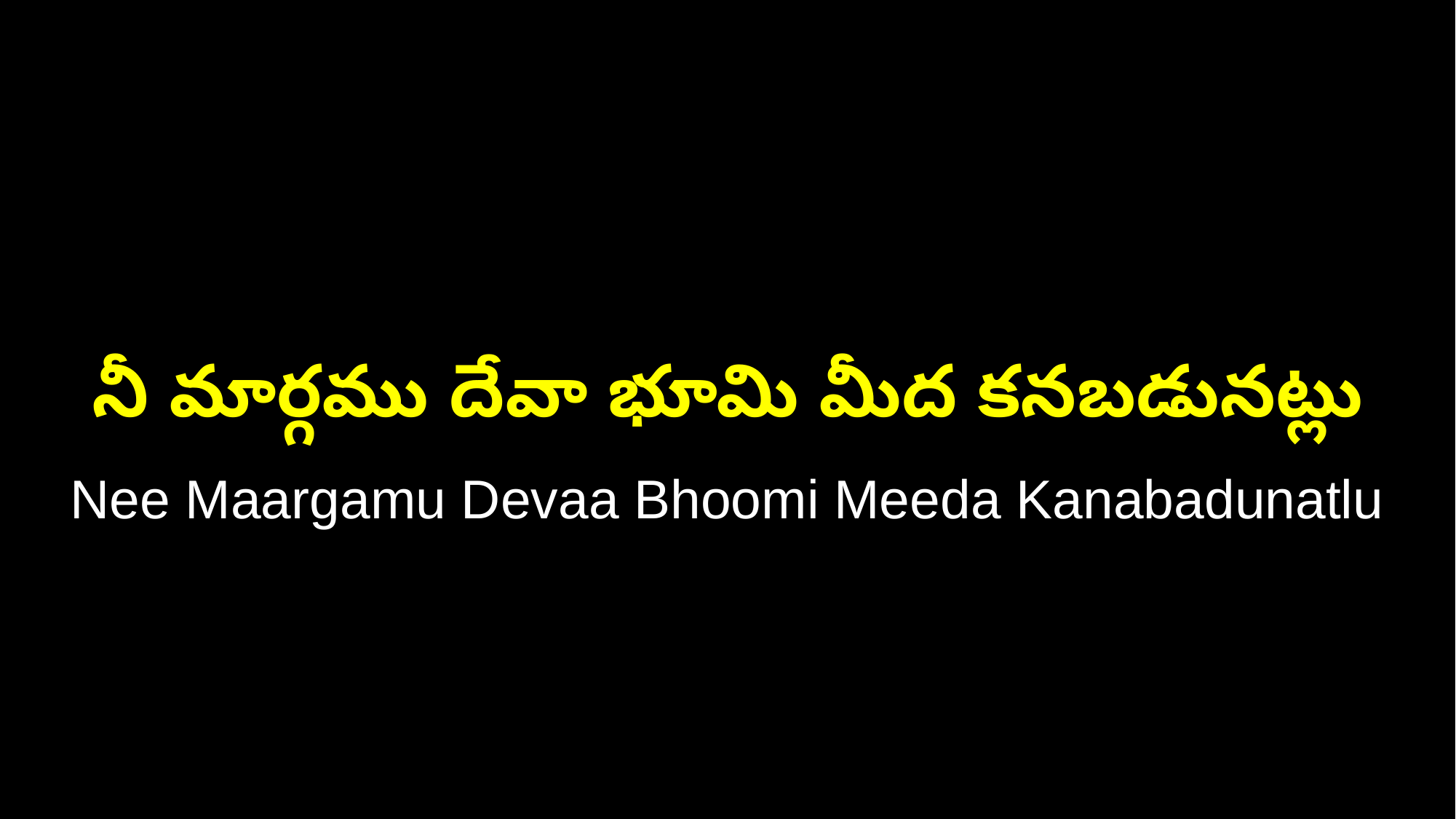

నీ మార్గము దేవా భూమి మీద కనబడునట్లు
Nee Maargamu Devaa Bhoomi Meeda Kanabadunatlu